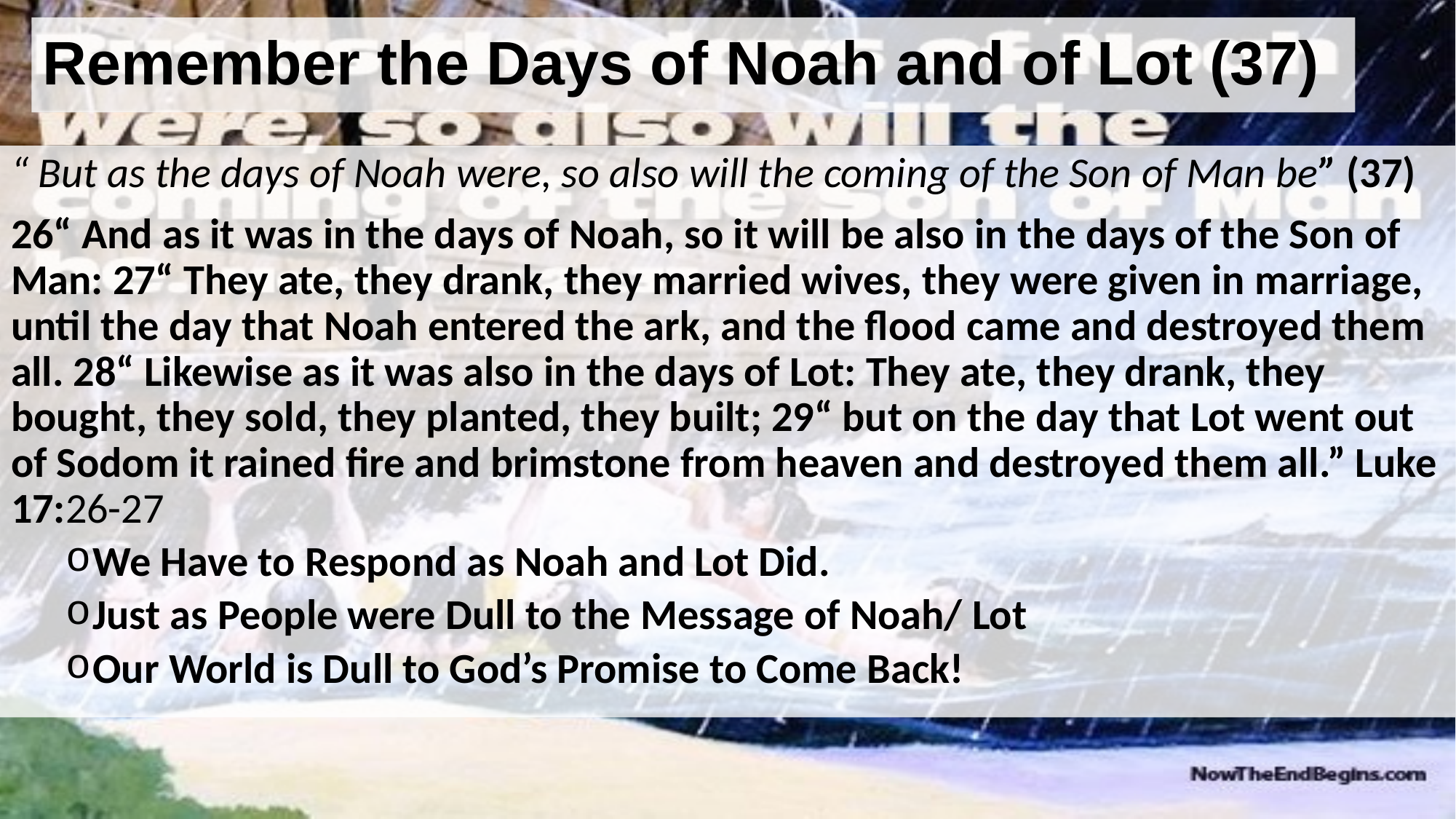

# Remember the Days of Noah and of Lot (37)
“ But as the days of Noah were, so also will the coming of the Son of Man be” (37)
26“ And as it was in the days of Noah, so it will be also in the days of the Son of Man: 27“ They ate, they drank, they married wives, they were given in marriage, until the day that Noah entered the ark, and the flood came and destroyed them all. 28“ Likewise as it was also in the days of Lot: They ate, they drank, they bought, they sold, they planted, they built; 29“ but on the day that Lot went out of Sodom it rained fire and brimstone from heaven and destroyed them all.” Luke 17:26-27
We Have to Respond as Noah and Lot Did.
Just as People were Dull to the Message of Noah/ Lot
Our World is Dull to God’s Promise to Come Back!